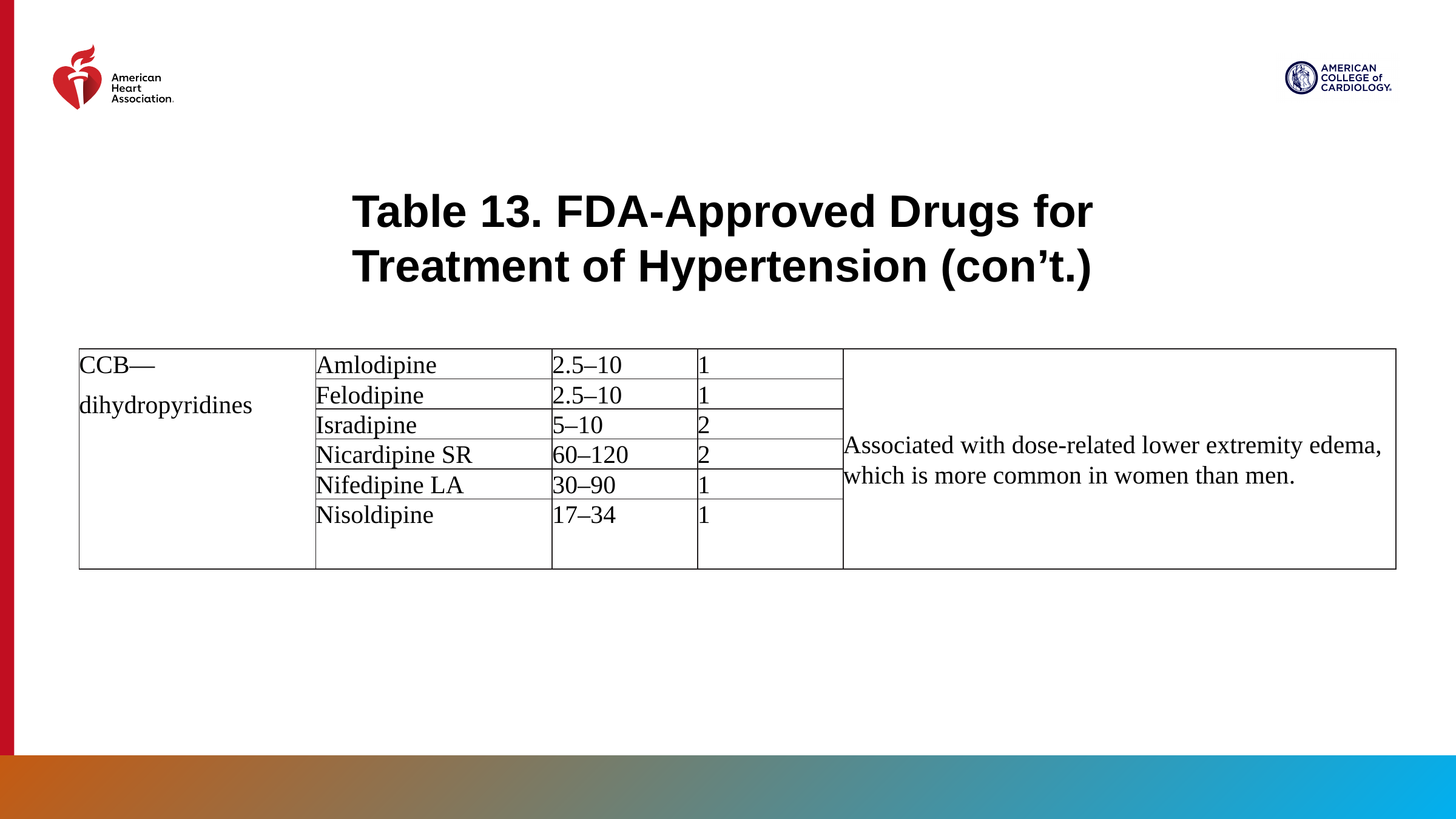

Table 13. FDA-Approved Drugs for Treatment of Hypertension (con’t.)
| CCB— dihydropyridines | Amlodipine | 2.5–10 | 1 | Associated with dose-related lower extremity edema, which is more common in women than men. |
| --- | --- | --- | --- | --- |
|  | Felodipine | 2.5–10 | 1 |  |
|  | Isradipine | 5–10 | 2 |  |
|  | Nicardipine SR | 60–120 | 2 |  |
|  | Nifedipine LA | 30–90 | 1 |  |
|  | Nisoldipine | 17–34 | 1 |  |
87